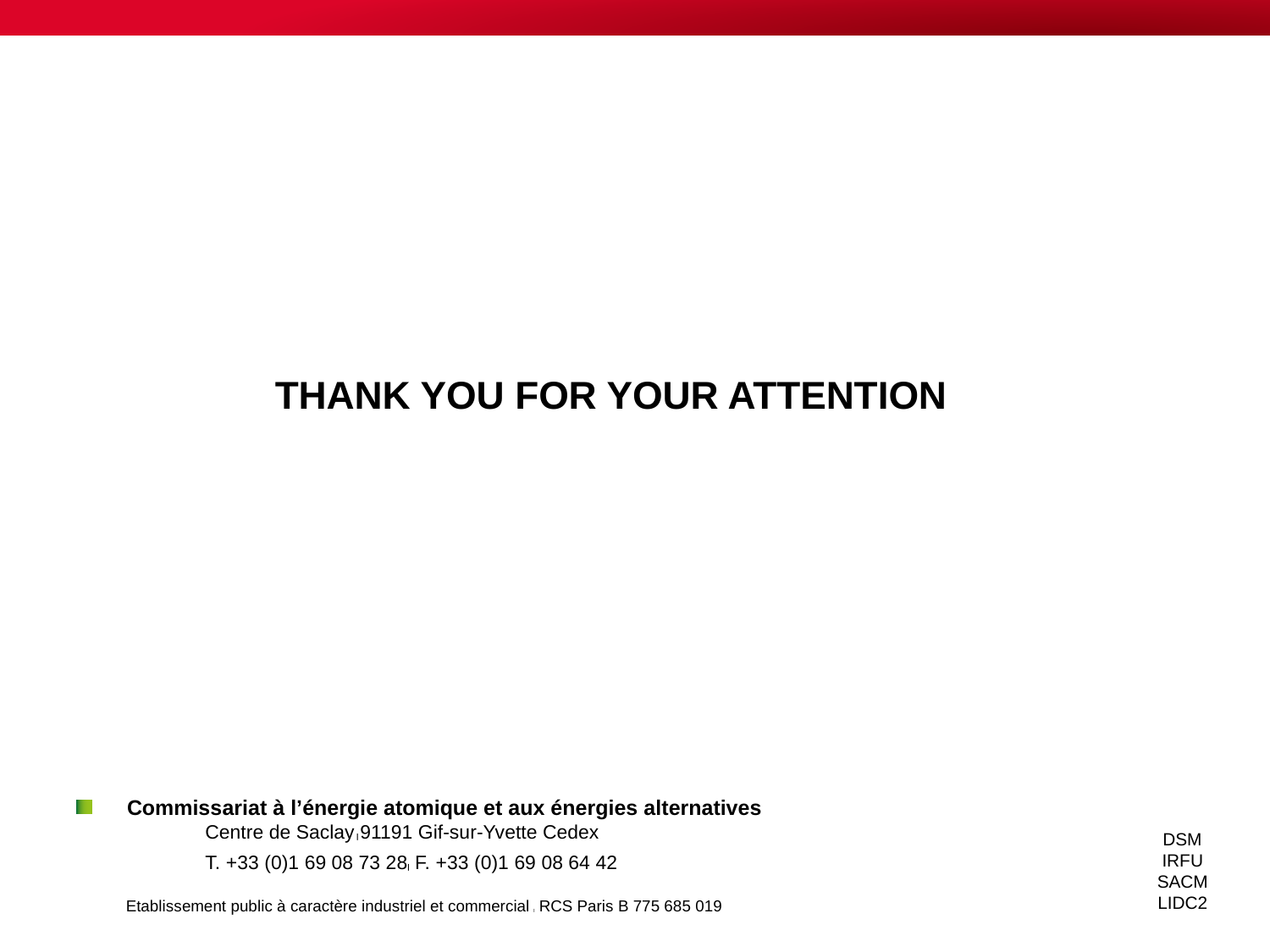

Thank you for your attention
Commissariat à l’énergie atomique et aux énergies alternatives
	Centre de Saclay | 91191 Gif-sur-Yvette Cedex
	T. +33 (0)1 69 08 73 28| F. +33 (0)1 69 08 64 42
           Etablissement public à caractère industriel et commercial | RCS Paris B 775 685 019
         DSM
Irfu
SACM
LIDC2
|  PAGE 65
27/04/2013
Claire Antoine                               CAS Erice